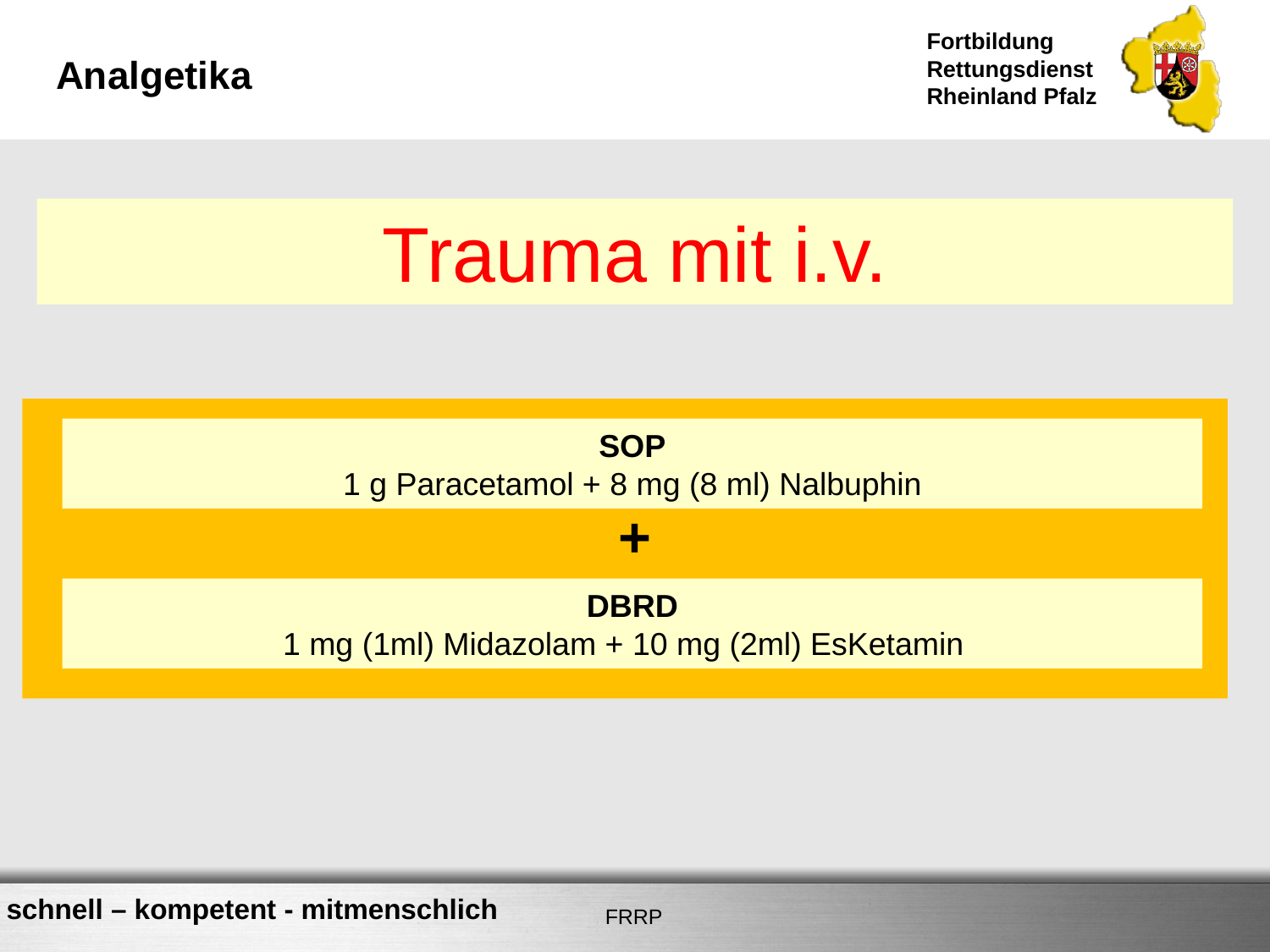

# Analgetika
Trauma mit i.v.

SOP
1 g Paracetamol + 8 mg (8 ml) Nalbuphin
+
DBRD
1 mg (1ml) Midazolam + 10 mg (2ml) EsKetamin